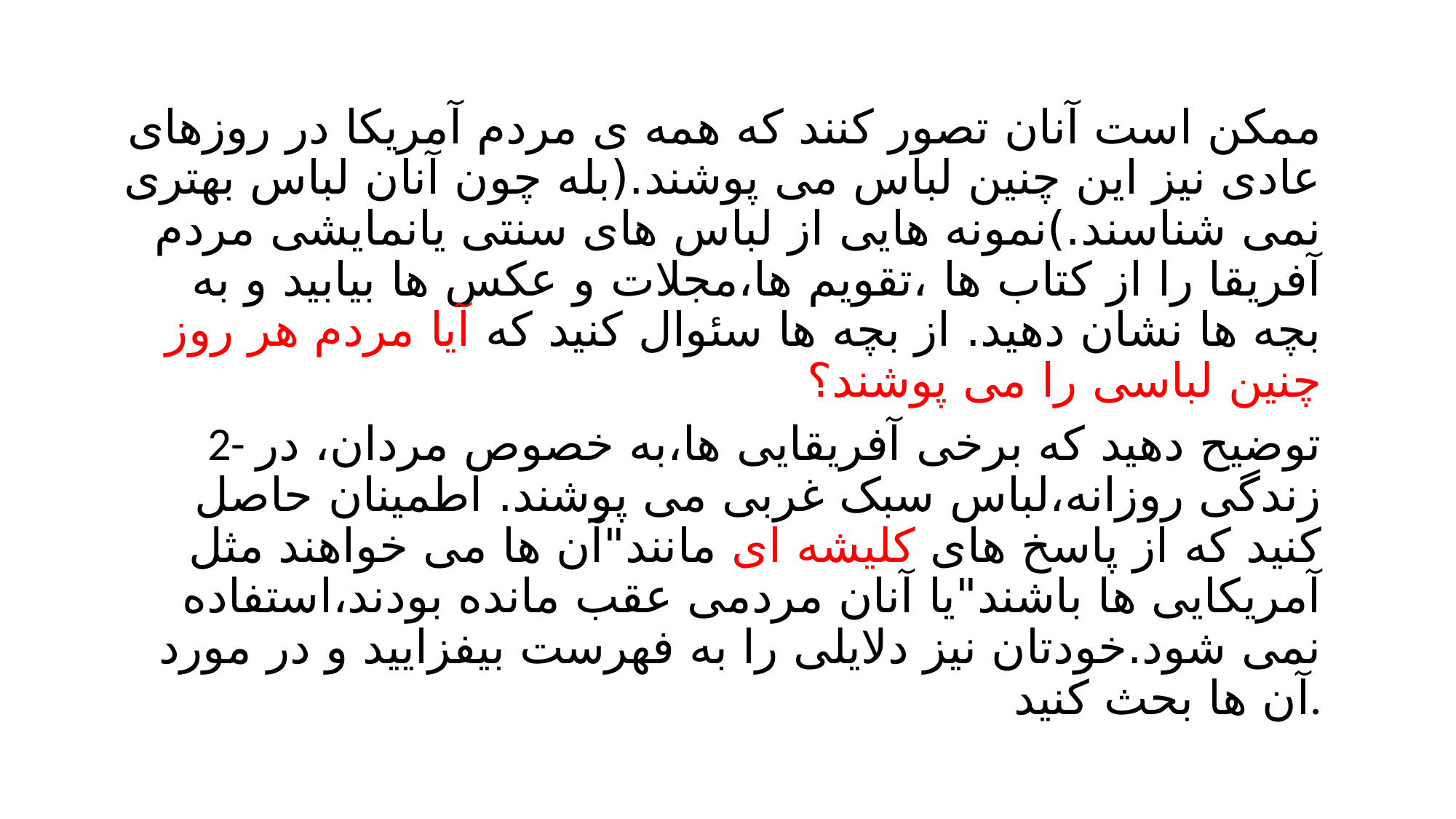

ممکن است آنان تصور کنند که همه ی مردم آمریکا در روزهای عادی نیز این چنین لباس می پوشند.(بله چون آنان لباس بهتری نمی شناسند.)نمونه هایی از لباس های سنتی یانمایشی مردم آفریقا را از کتاب ها ،تقویم ها،مجلات و عکس ها بیابید و به بچه ها نشان دهید. از بچه ها سئوال کنید که آیا مردم هر روز چنین لباسی را می پوشند؟
2- توضیح دهید که برخی آفریقایی ها،به خصوص مردان، در زندگی روزانه،لباس سبک غربی می پوشند. اطمینان حاصل کنید که از پاسخ های کلیشه ای مانند"آن ها می خواهند مثل آمریکایی ها باشند"یا آنان مردمی عقب مانده بودند،استفاده نمی شود.خودتان نیز دلایلی را به فهرست بیفزایید و در مورد آن ها بحث کنید.